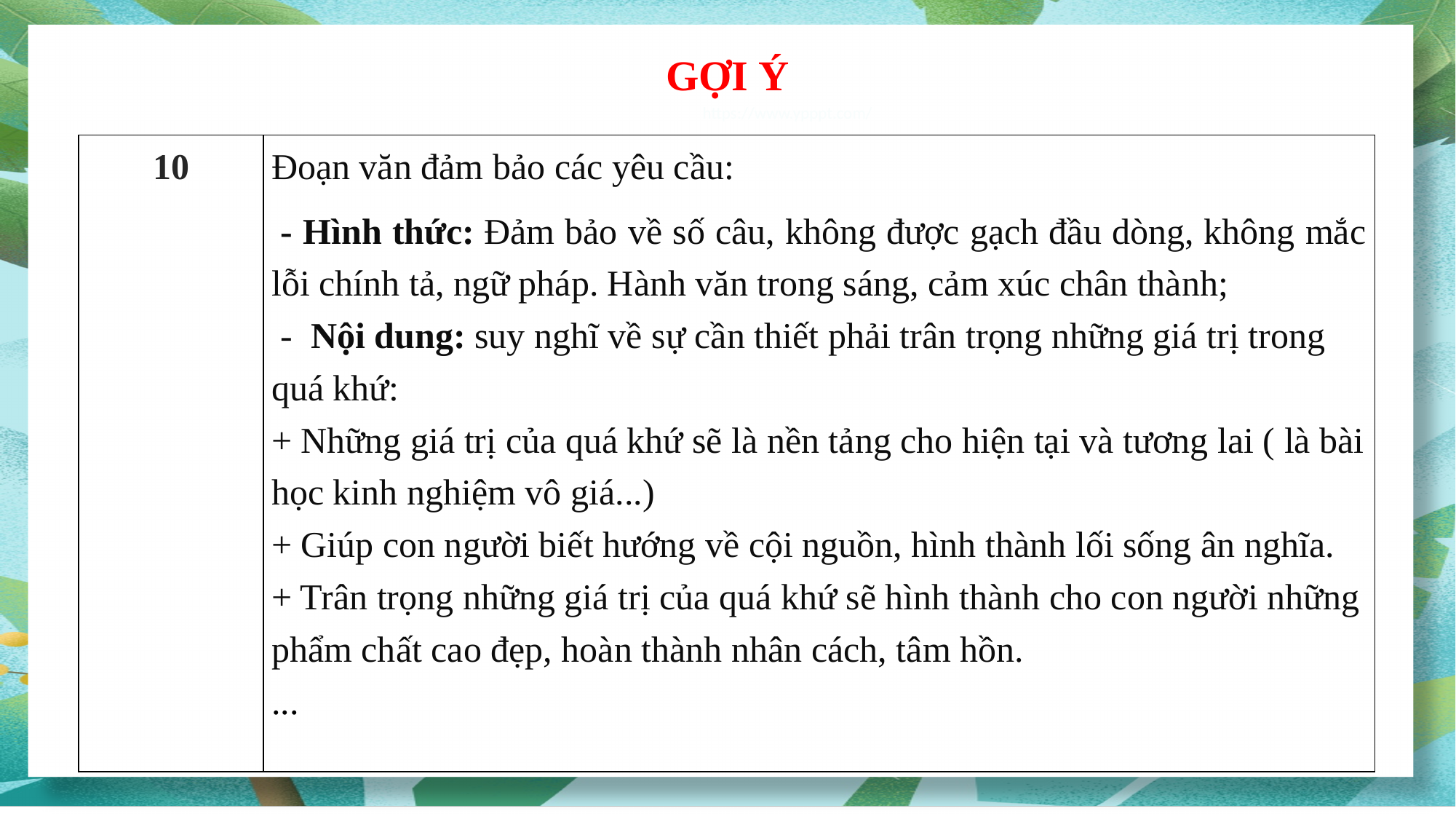

GỢI Ý
https://www.ypppt.com/
| 10 | Đoạn văn đảm bảo các yêu cầu:  - Hình thức: Đảm bảo về số câu, không được gạch đầu dòng, không mắc lỗi chính tả, ngữ pháp. Hành văn trong sáng, cảm xúc chân thành;  - Nội dung: suy nghĩ về sự cần thiết phải trân trọng những giá trị trong quá khứ: + Những giá trị của quá khứ sẽ là nền tảng cho hiện tại và tương lai ( là bài học kinh nghiệm vô giá...) + Giúp con người biết hướng về cội nguồn, hình thành lối sống ân nghĩa. + Trân trọng những giá trị của quá khứ sẽ hình thành cho con người những phẩm chất cao đẹp, hoàn thành nhân cách, tâm hồn. ... |
| --- | --- |